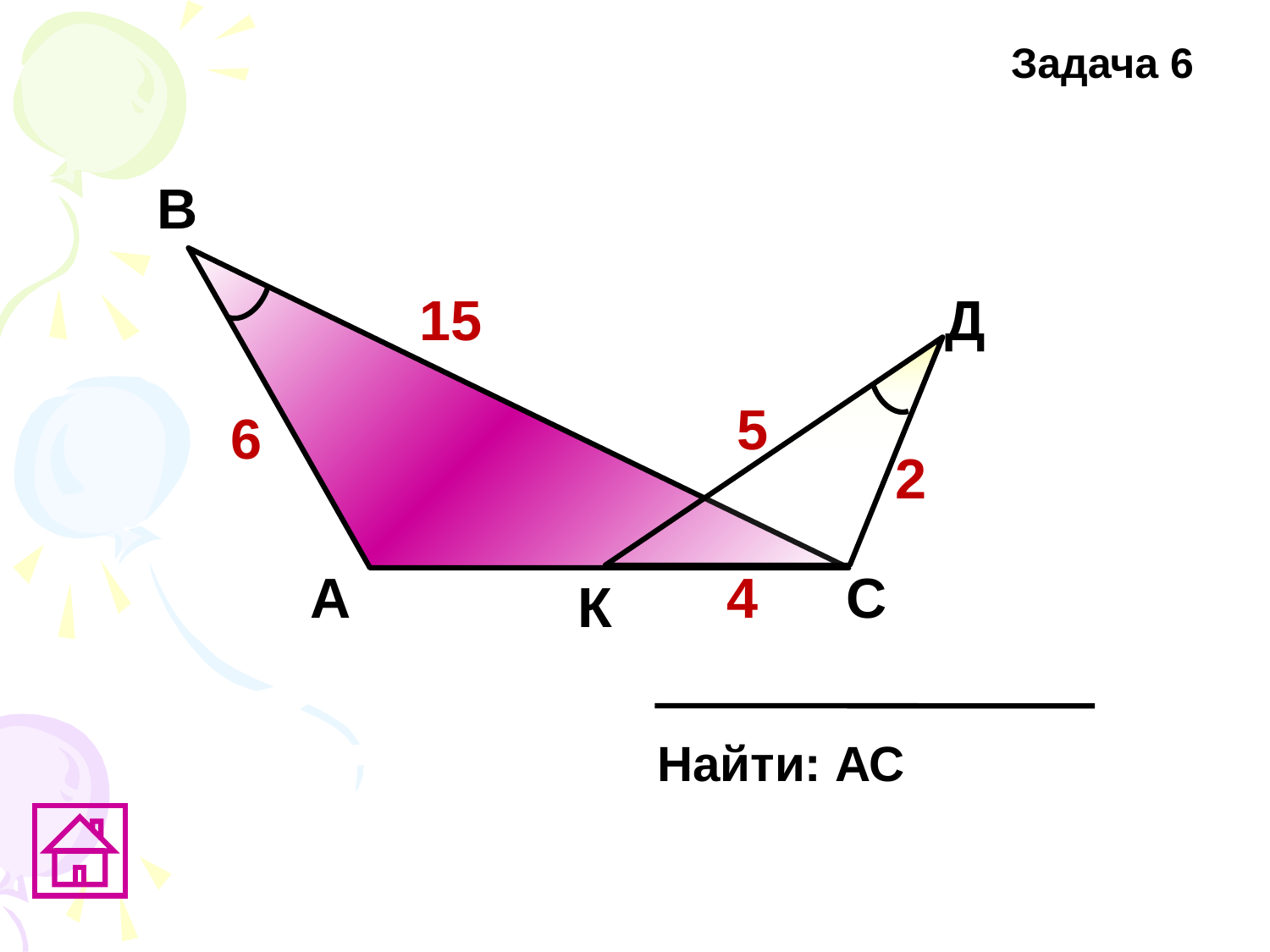

Задача 6
В

15
Д

5
6
2
А
4
С
К

Найти: АС